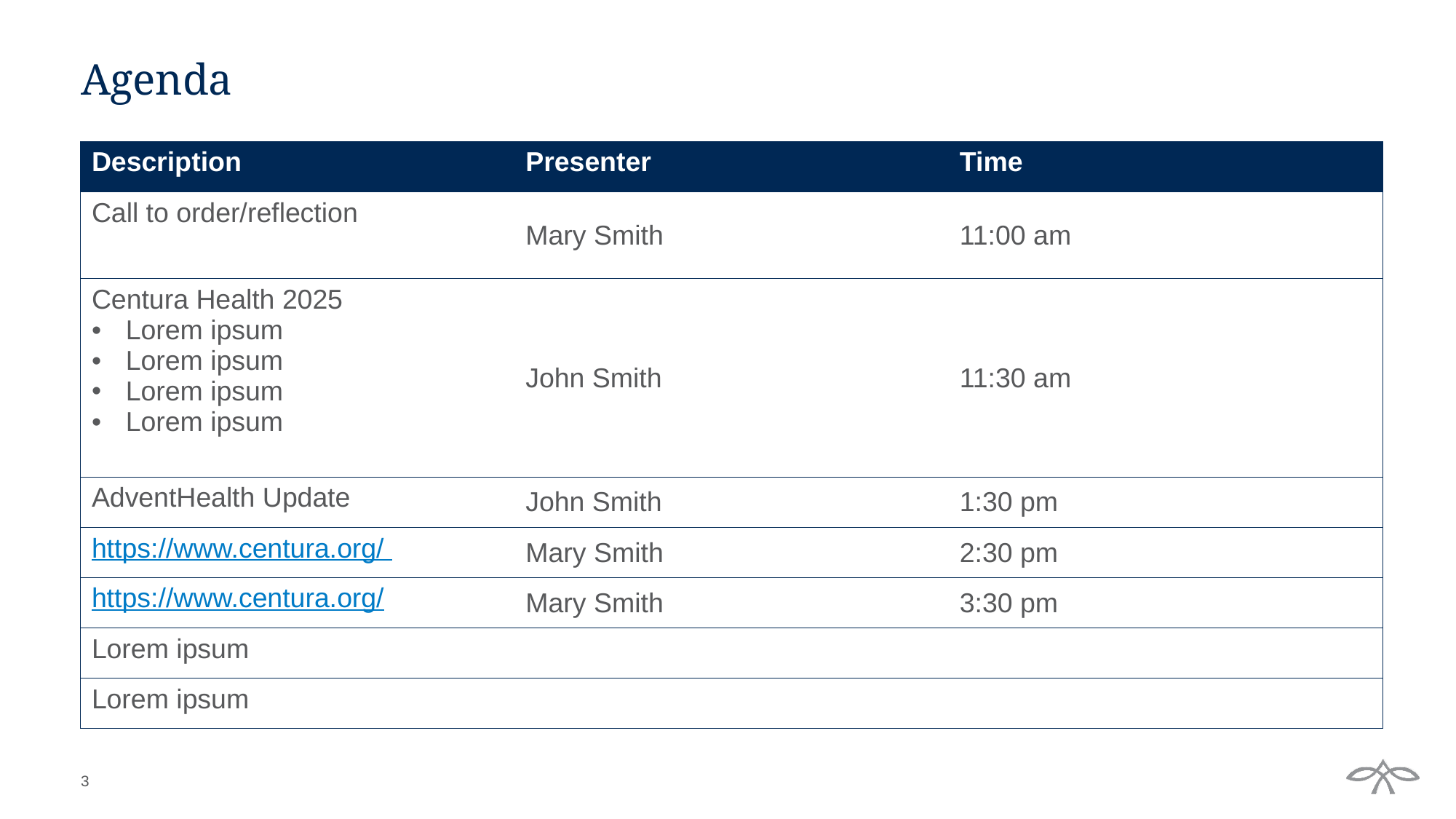

# Agenda
| Description | Presenter | Time |
| --- | --- | --- |
| Call to order/reflection | Mary Smith | 11:00 am |
| Centura Health 2025 Lorem ipsum Lorem ipsum Lorem ipsum Lorem ipsum | John Smith | 11:30 am |
| AdventHealth Update | John Smith | 1:30 pm |
| https://www.centura.org/ | Mary Smith | 2:30 pm |
| https://www.centura.org/ | Mary Smith | 3:30 pm |
| Lorem ipsum |  |  |
| Lorem ipsum |  |  |
3